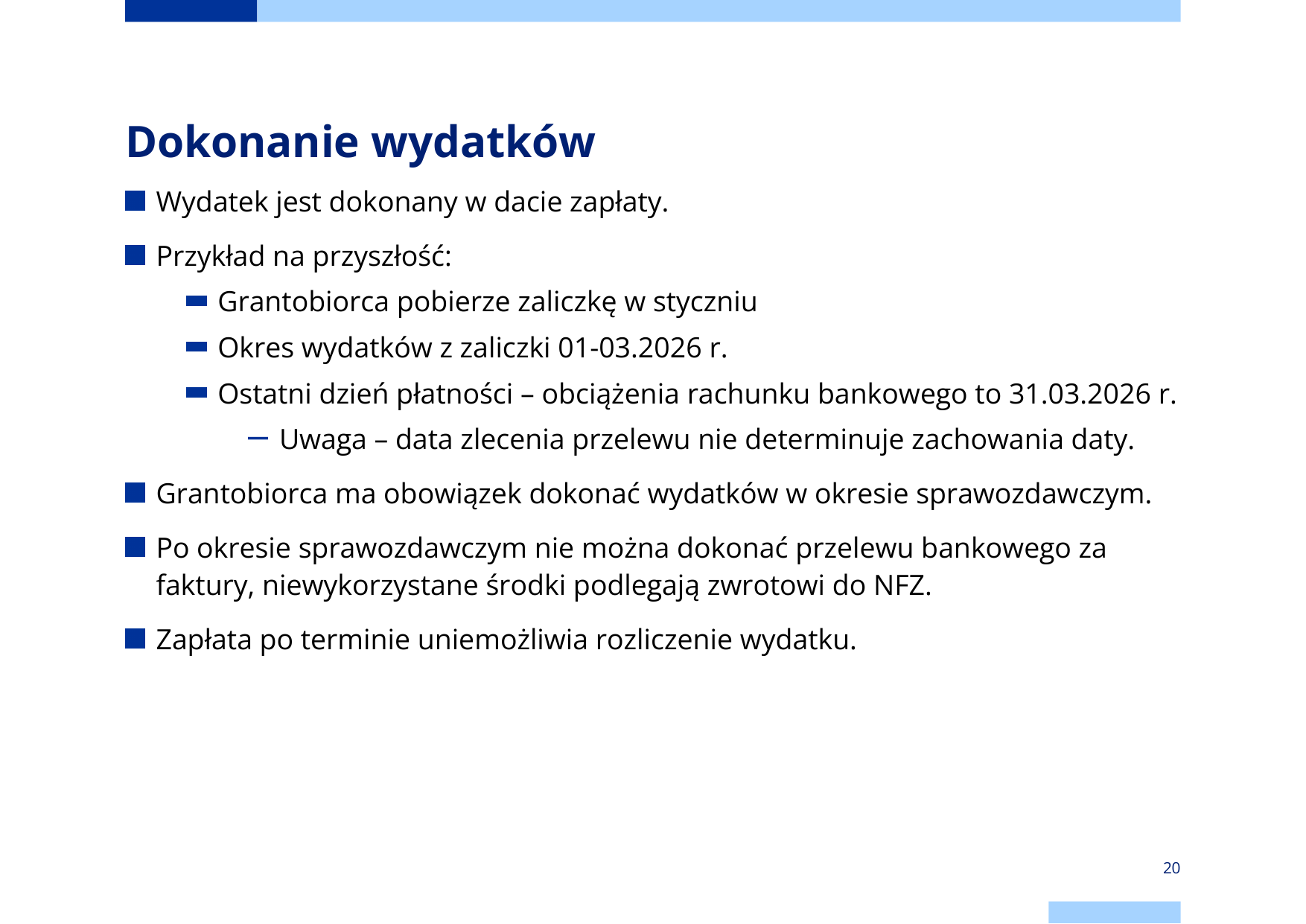

# Dokonanie wydatków
Wydatek jest dokonany w dacie zapłaty.
Przykład na przyszłość:
Grantobiorca pobierze zaliczkę w styczniu
Okres wydatków z zaliczki 01-03.2026 r.
Ostatni dzień płatności – obciążenia rachunku bankowego to 31.03.2026 r.
Uwaga – data zlecenia przelewu nie determinuje zachowania daty.
Grantobiorca ma obowiązek dokonać wydatków w okresie sprawozdawczym.
Po okresie sprawozdawczym nie można dokonać przelewu bankowego za faktury, niewykorzystane środki podlegają zwrotowi do NFZ.
Zapłata po terminie uniemożliwia rozliczenie wydatku.

20